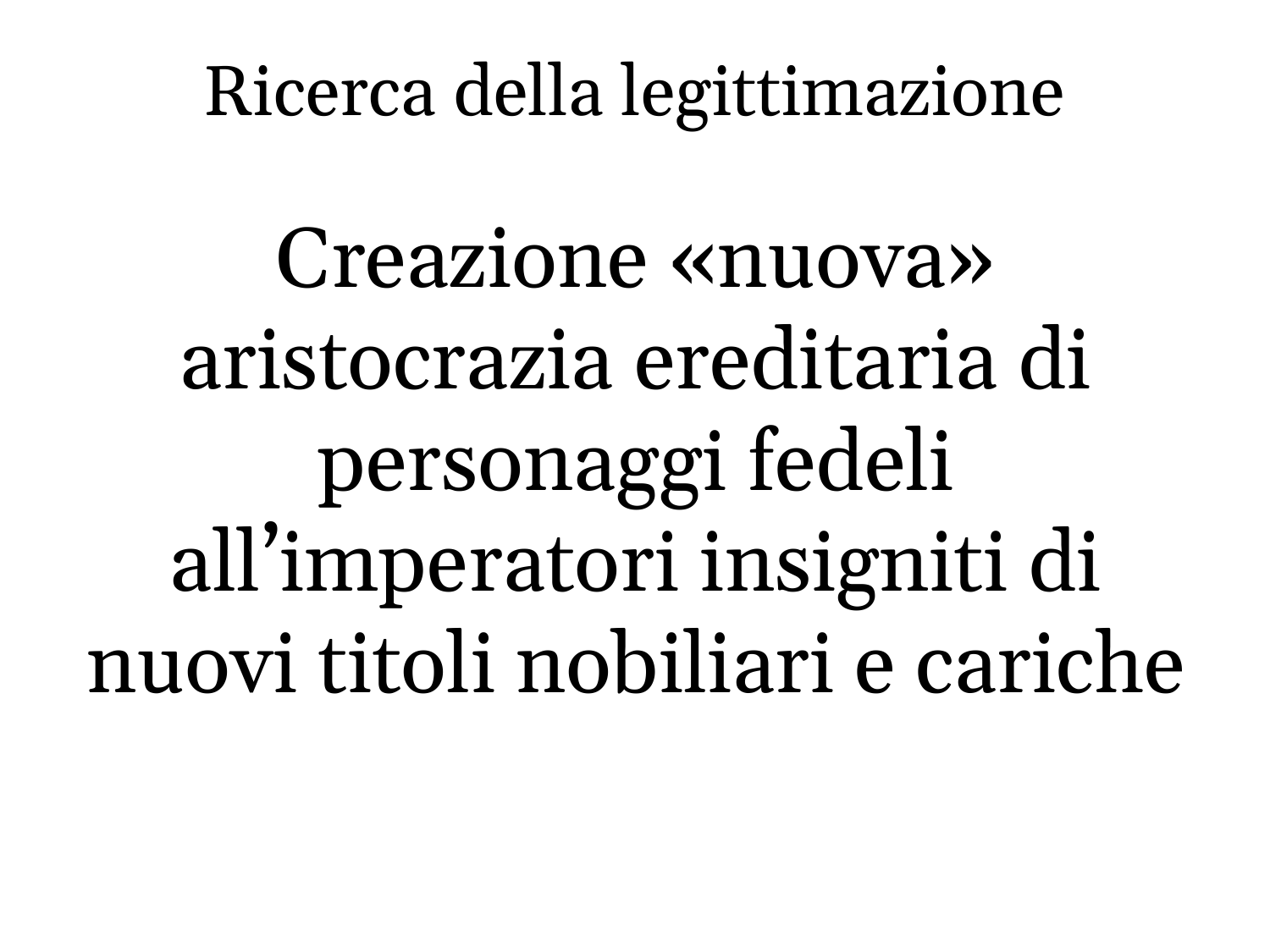

# Ricerca della legittimazione
Creazione «nuova» aristocrazia ereditaria di personaggi fedeli all’imperatori insigniti di nuovi titoli nobiliari e cariche